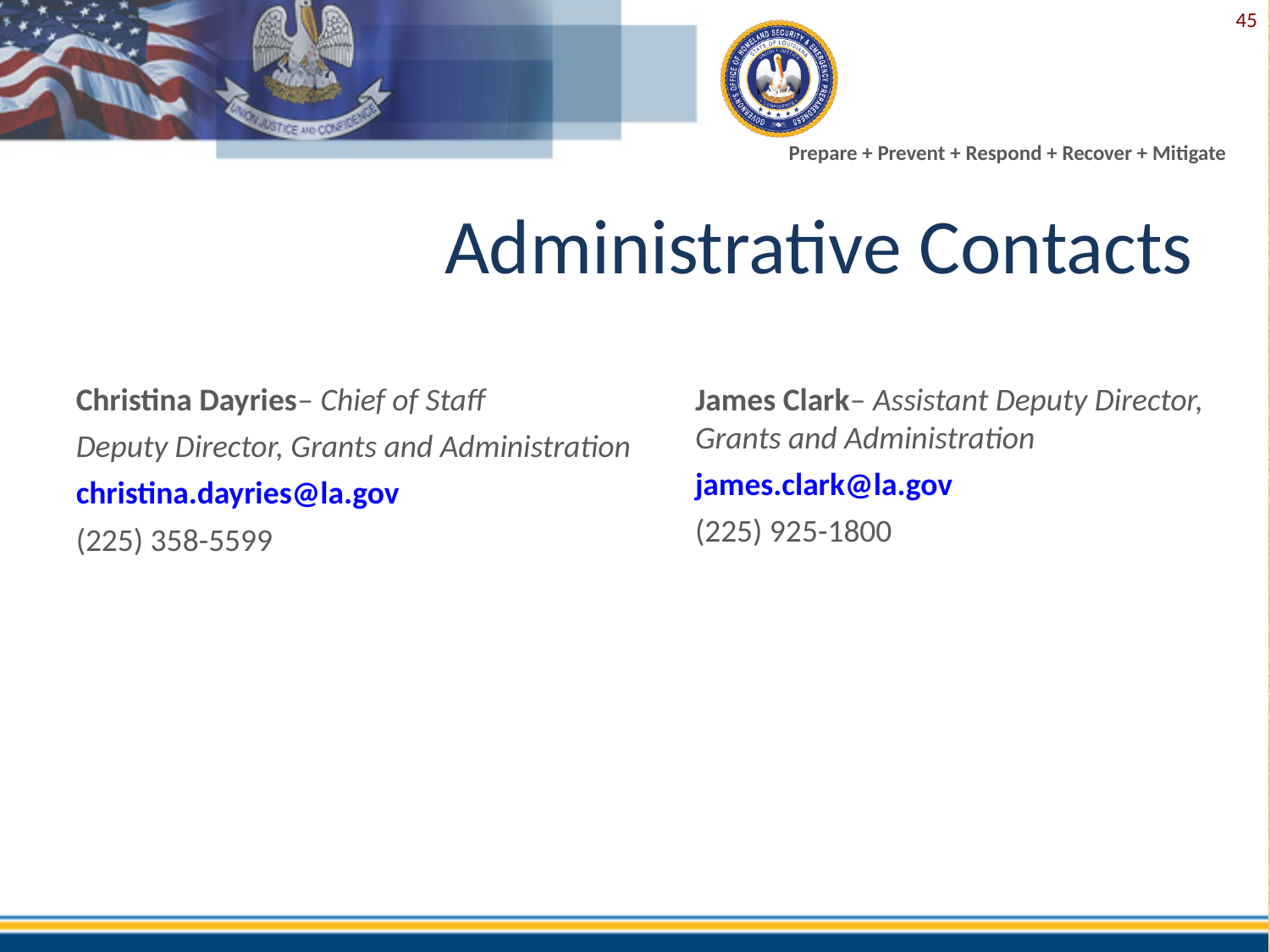

45
# Administrative Contacts
Christina Dayries– Chief of Staff
Deputy Director, Grants and Administration
christina.dayries@la.gov
(225) 358-5599
James Clark– Assistant Deputy Director, Grants and Administration
james.clark@la.gov
(225) 925-1800